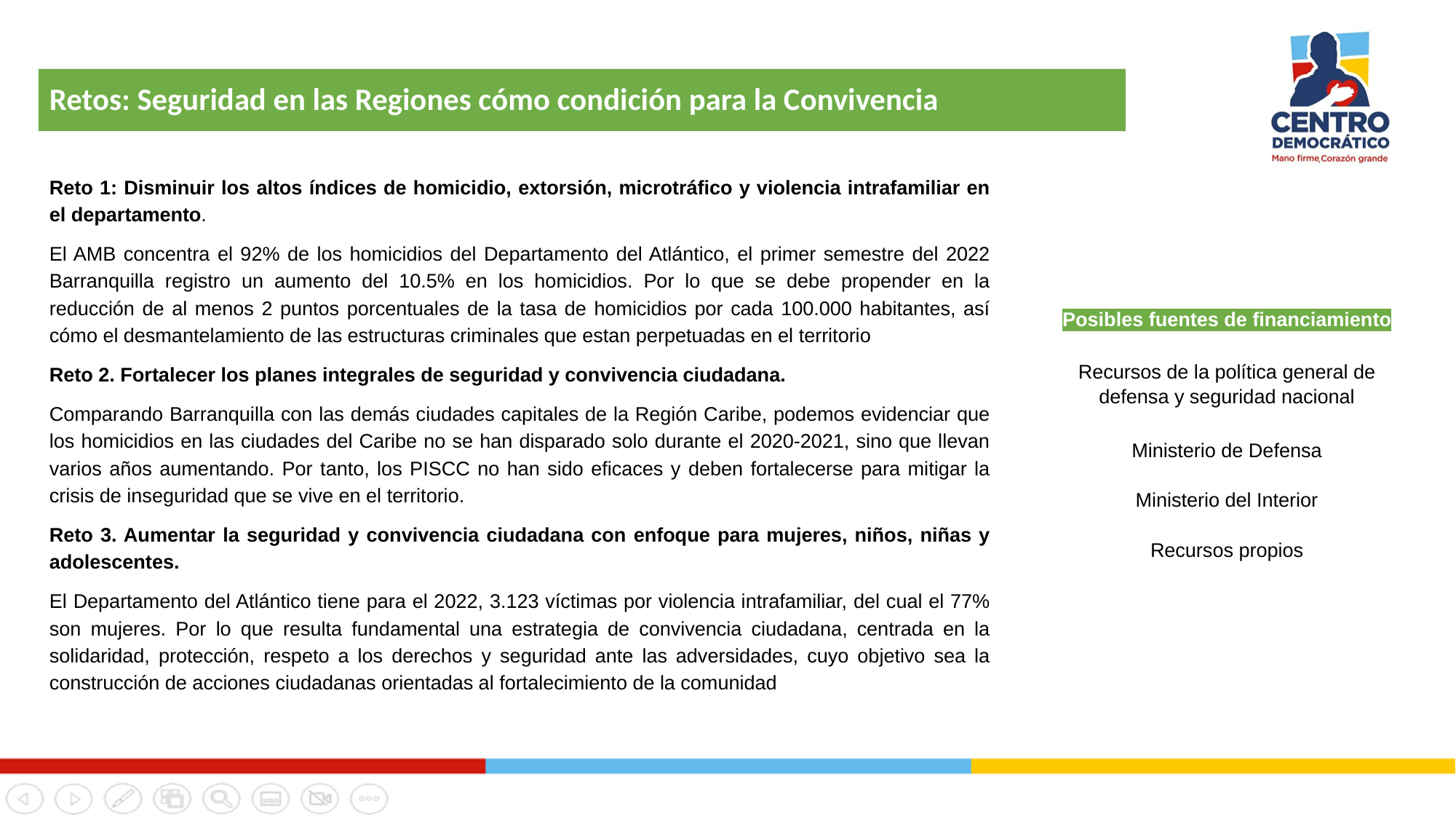

Retos: Seguridad en las Regiones cómo condición para la Convivencia
Reto 1: Disminuir los altos índices de homicidio, extorsión, microtráfico y violencia intrafamiliar en el departamento.
El AMB concentra el 92% de los homicidios del Departamento del Atlántico, el primer semestre del 2022 Barranquilla registro un aumento del 10.5% en los homicidios. Por lo que se debe propender en la reducción de al menos 2 puntos porcentuales de la tasa de homicidios por cada 100.000 habitantes, así cómo el desmantelamiento de las estructuras criminales que estan perpetuadas en el territorio
Reto 2. Fortalecer los planes integrales de seguridad y convivencia ciudadana.
Comparando Barranquilla con las demás ciudades capitales de la Región Caribe, podemos evidenciar que los homicidios en las ciudades del Caribe no se han disparado solo durante el 2020-2021, sino que llevan varios años aumentando. Por tanto, los PISCC no han sido eficaces y deben fortalecerse para mitigar la crisis de inseguridad que se vive en el territorio.
Reto 3. Aumentar la seguridad y convivencia ciudadana con enfoque para mujeres, niños, niñas y adolescentes.
El Departamento del Atlántico tiene para el 2022, 3.123 víctimas por violencia intrafamiliar, del cual el 77% son mujeres. Por lo que resulta fundamental una estrategia de convivencia ciudadana, centrada en la solidaridad, protección, respeto a los derechos y seguridad ante las adversidades, cuyo objetivo sea la construcción de acciones ciudadanas orientadas al fortalecimiento de la comunidad
| Posibles fuentes de financiamiento |
| --- |
| Recursos de la política general de defensa y seguridad nacional |
| Ministerio de Defensa |
| Ministerio del Interior Recursos propios |